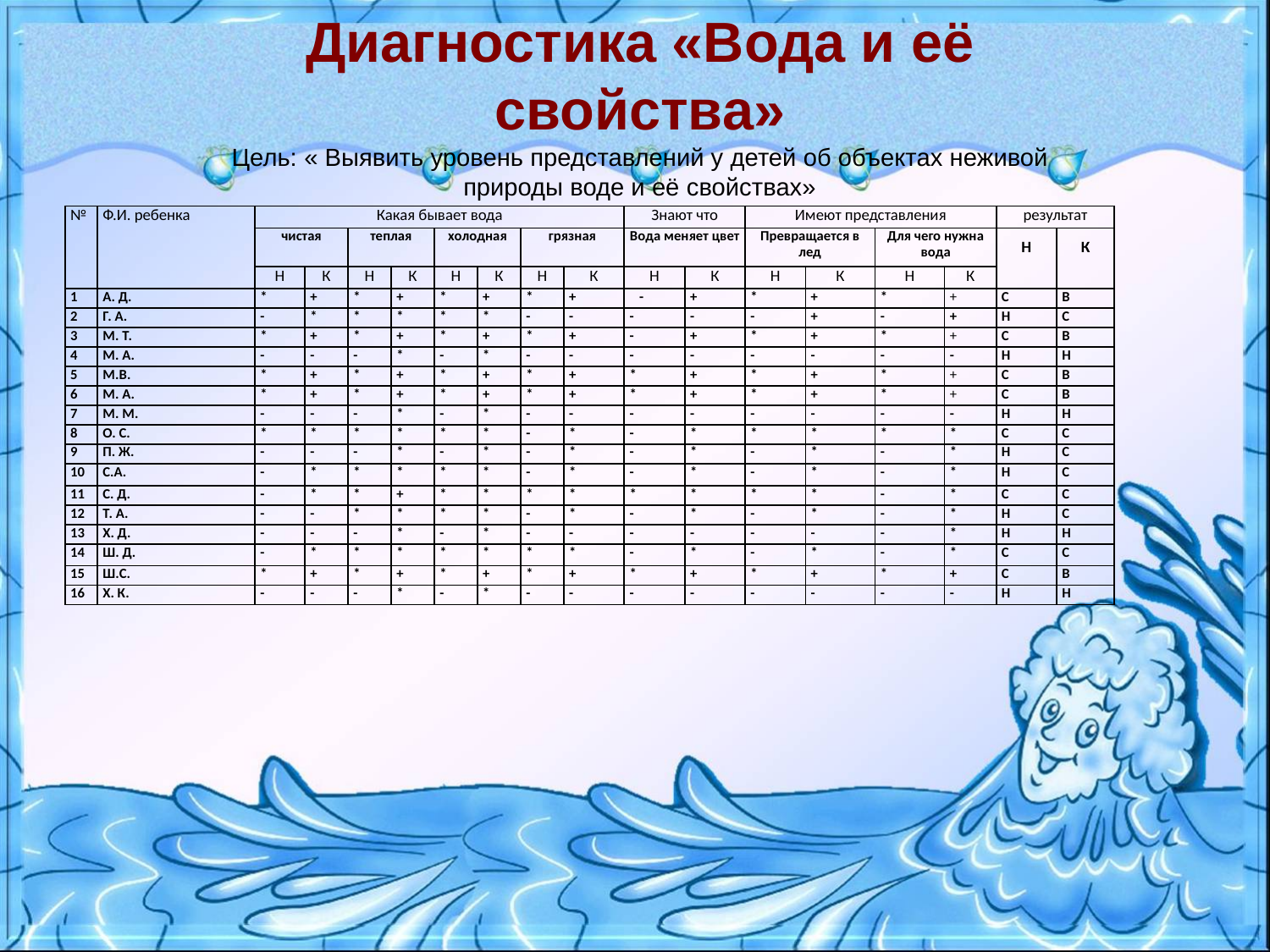

Диагностика «Вода и её свойства»
Цель: « Выявить уровень представлений у детей об объектах неживой природы воде и её свойствах»

| № | Ф.И. ребенка | Какая бывает вода |  |  |  |  |  |  |  | Знают что |  | Имеют представления |  |  |  | результат |  |
| --- | --- | --- | --- | --- | --- | --- | --- | --- | --- | --- | --- | --- | --- | --- | --- | --- | --- |
|  |  | чистая |  | теплая |  | холодная |  | грязная |  | Вода меняет цвет |  | Превращается в лед |  | Для чего нужна вода |  | Н | К |
|  |  | Н | К | Н | К | Н | К | Н | К | Н | К | Н | К | Н | К |  |  |
| 1 | А. Д. | \* | + | \* | + | \* | + | \* | + | - | + | \* | + | \* | + | С | В |
| 2 | Г. А. | - | \* | \* | \* | \* | \* | - | - | - | - | - | + | - | + | Н | С |
| 3 | М. Т. | \* | + | \* | + | \* | + | \* | + | - | + | \* | + | \* | + | С | В |
| 4 | М. А. | - | - | - | \* | - | \* | - | - | - | - | - | - | - | - | Н | Н |
| 5 | М.В. | \* | + | \* | + | \* | + | \* | + | \* | + | \* | + | \* | + | С | В |
| 6 | М. А. | \* | + | \* | + | \* | + | \* | + | \* | + | \* | + | \* | + | С | В |
| 7 | М. М. | - | - | - | \* | - | \* | - | - | - | - | - | - | - | - | Н | Н |
| 8 | О. С. | \* | \* | \* | \* | \* | \* | - | \* | - | \* | \* | \* | \* | \* | С | С |
| 9 | П. Ж. | - | - | - | \* | - | \* | - | \* | - | \* | - | \* | - | \* | Н | С |
| 10 | С.А. | - | \* | \* | \* | \* | \* | - | \* | - | \* | - | \* | - | \* | Н | С |
| 11 | С. Д. | - | \* | \* | + | \* | \* | \* | \* | \* | \* | \* | \* | - | \* | С | С |
| 12 | Т. А. | - | - | \* | \* | \* | \* | - | \* | - | \* | - | \* | - | \* | Н | С |
| 13 | Х. Д. | - | - | - | \* | - | \* | - | - | - | - | - | - | - | \* | Н | Н |
| 14 | Ш. Д. | - | \* | \* | \* | \* | \* | \* | \* | - | \* | - | \* | - | \* | С | С |
| 15 | Ш.С. | \* | + | \* | + | \* | + | \* | + | \* | + | \* | + | \* | + | С | В |
| 16 | Х. К. | - | - | - | \* | - | \* | - | - | - | - | - | - | - | - | Н | Н |